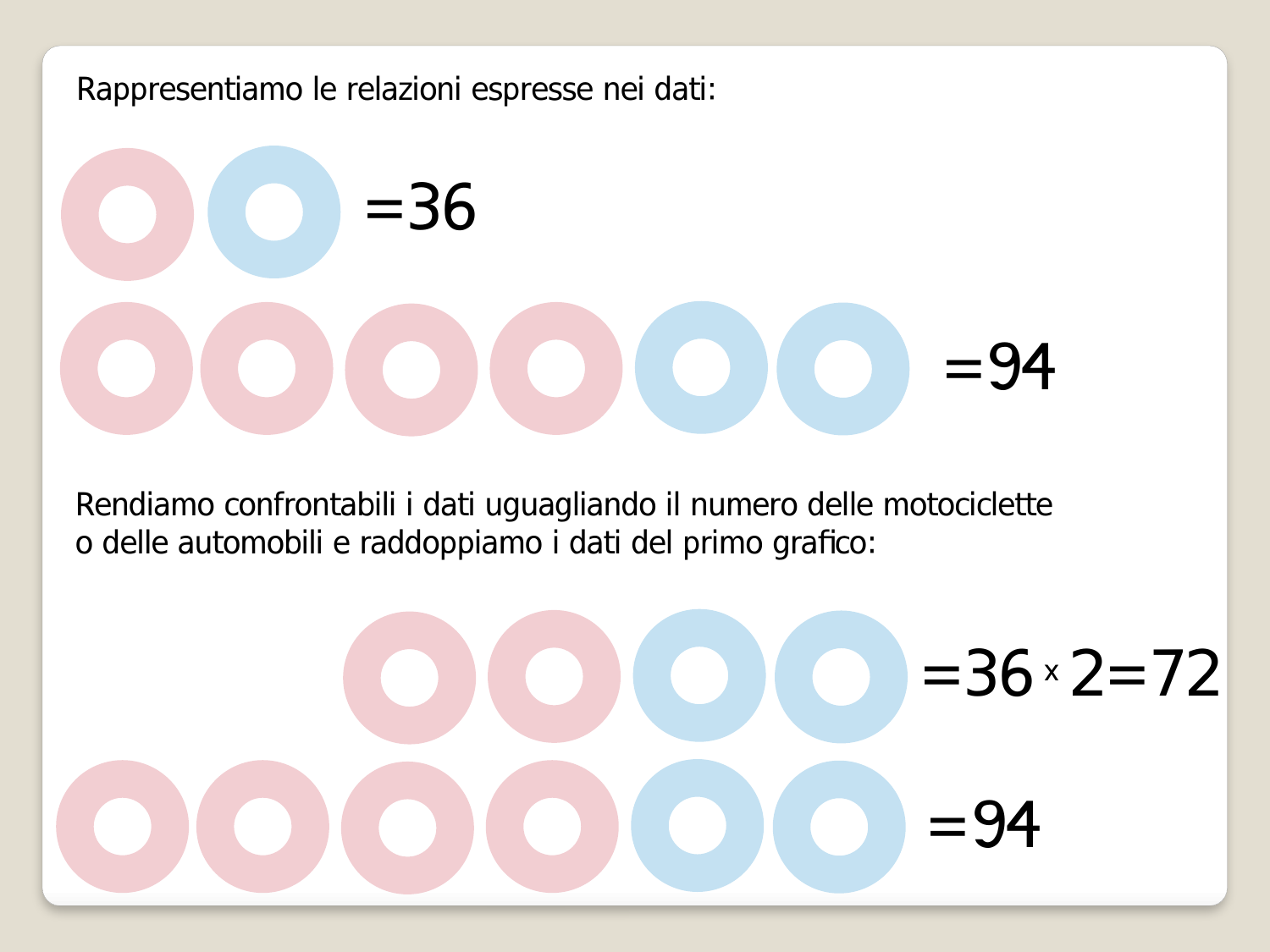

Rappresentiamo le relazioni espresse nei dati:

=36

=94
Rendiamo confrontabili i dati uguagliando il numero delle motociclette
o delle automobili e raddoppiamo i dati del primo grafico:

=36 x2=72

=94